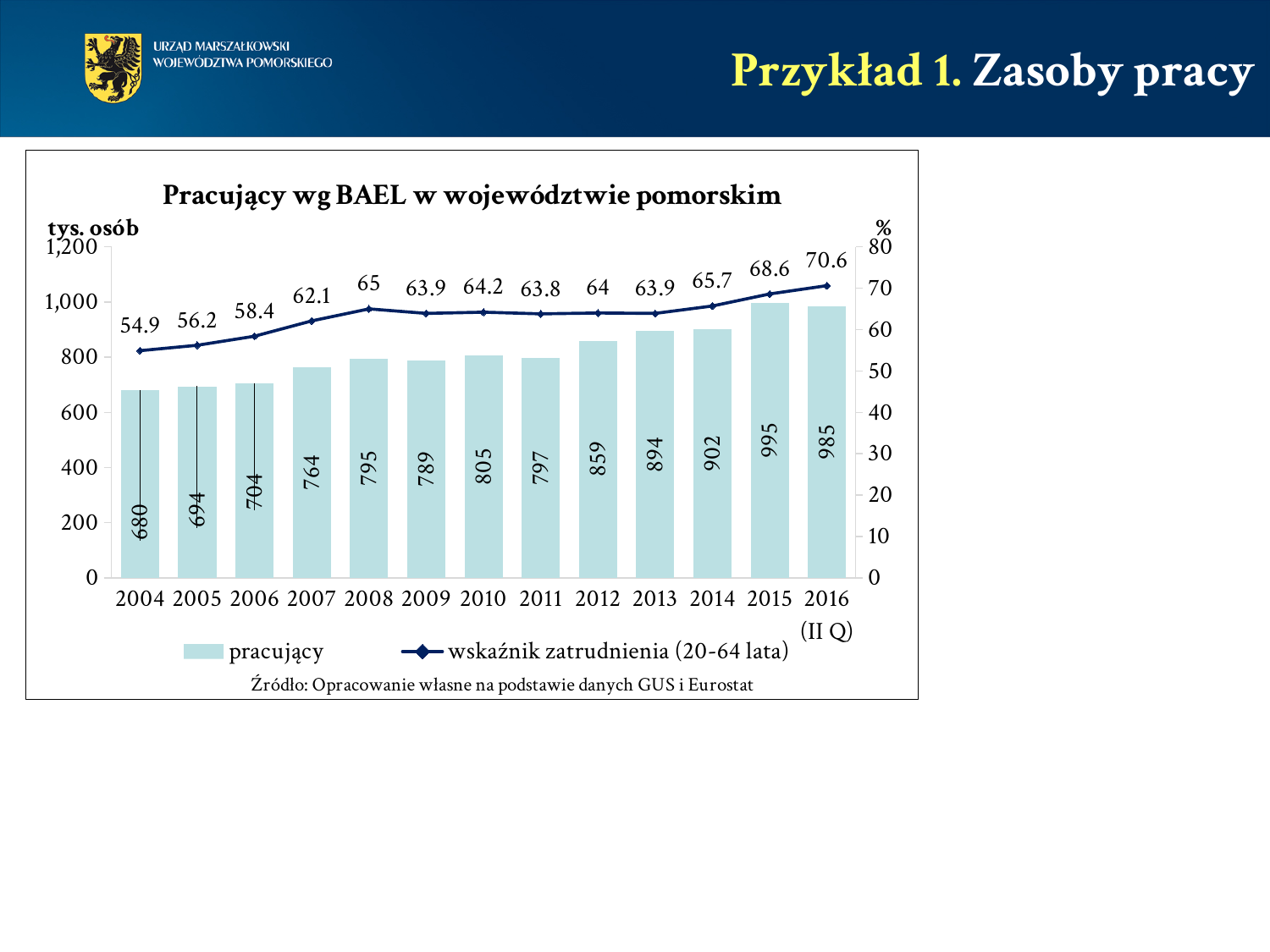

Przykład 1. Zasoby pracy

### Chart: Pracujący wg BAEL w województwie pomorskim

| Category | pracujący | wskaźnik zatrudnienia (20-64 lata) |
|---|---|---|
| 2004 | 680.0 | 54.9 |
| 2005 | 694.0 | 56.2 |
| 2006 | 704.0 | 58.4 |
| 2007 | 764.0 | 62.1 |
| 2008 | 795.0 | 65.0 |
| 2009 | 789.0 | 63.9 |
| 2010 | 805.0 | 64.2 |
| 2011 | 797.0 | 63.8 |
| 2012 | 859.0 | 64.0 |
| 2013 | 894.0 | 63.9 |
| 2014 | 902.0 | 65.7 |
| 2015 | 995.0 | 68.6 |
| 2016 (II Q) | 985.0 | 70.6 |